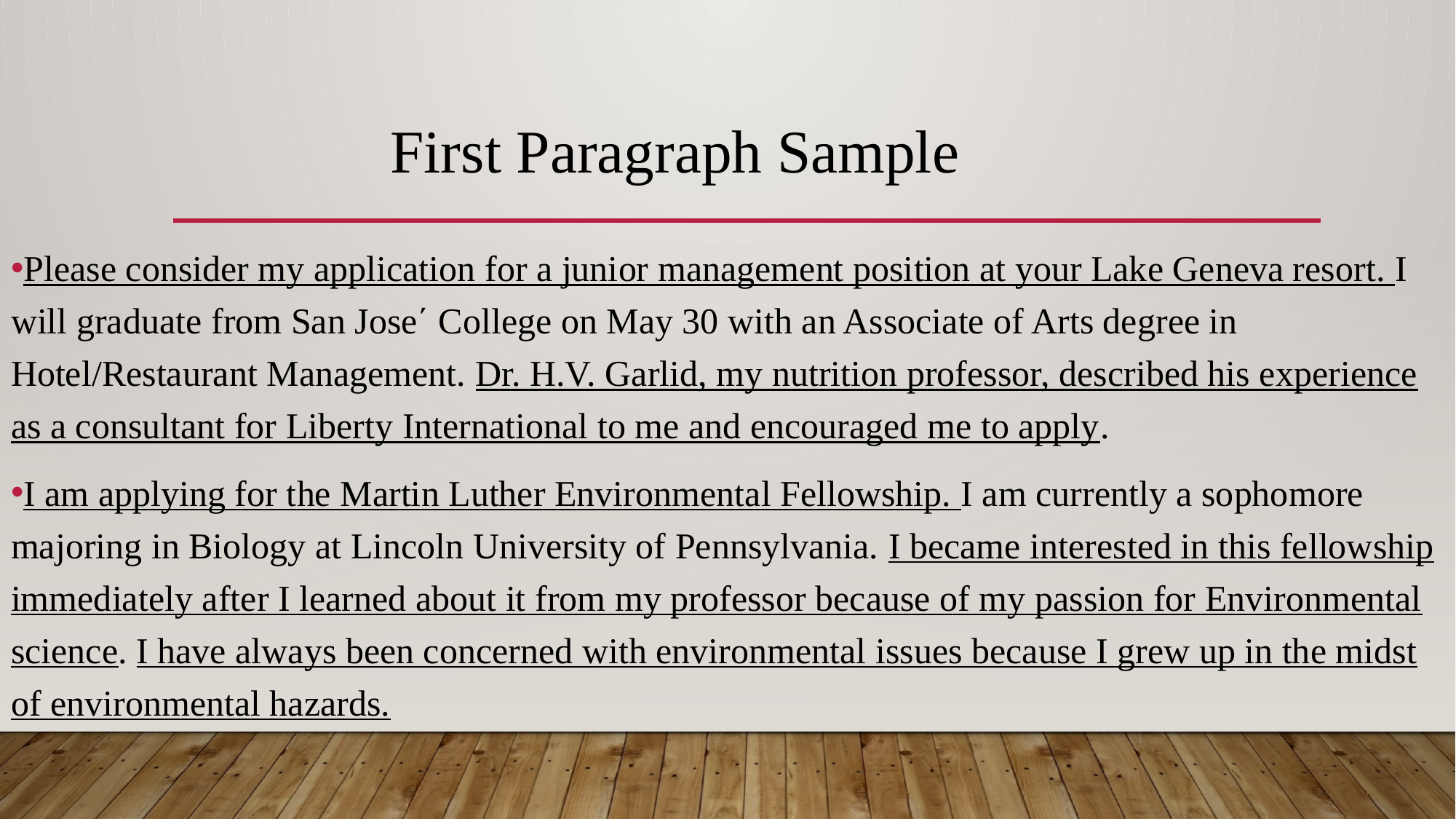

# First Paragraph Sample
Please consider my application for a junior management position at your Lake Geneva resort. I will graduate from San Jose΄ College on May 30 with an Associate of Arts degree in Hotel/Restaurant Management. Dr. H.V. Garlid, my nutrition professor, described his experience as a consultant for Liberty International to me and encouraged me to apply.
I am applying for the Martin Luther Environmental Fellowship. I am currently a sophomore majoring in Biology at Lincoln University of Pennsylvania. I became interested in this fellowship immediately after I learned about it from my professor because of my passion for Environmental science. I have always been concerned with environmental issues because I grew up in the midst of environmental hazards.